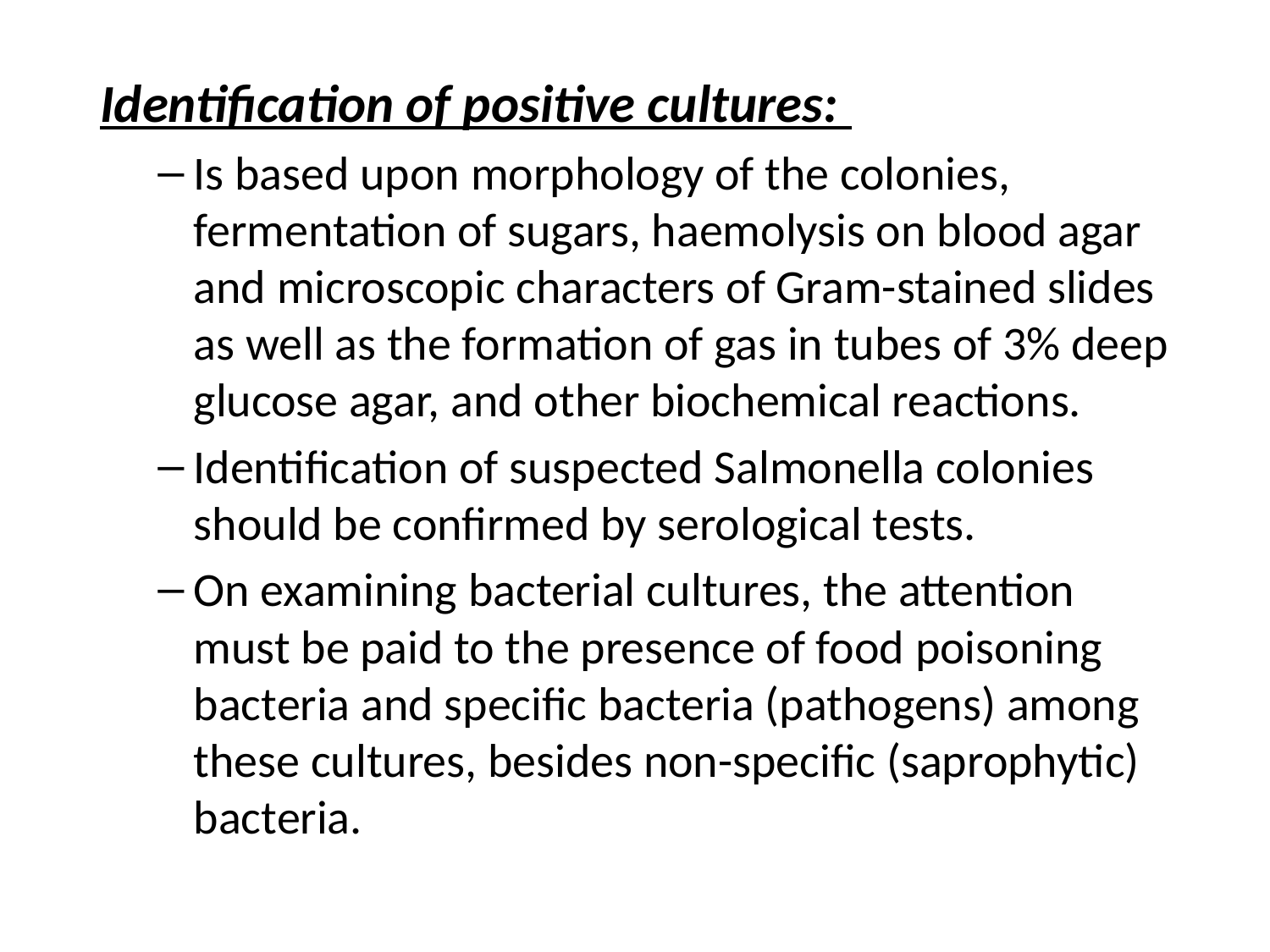

Identification of positive cultures:
Is based upon morphology of the colonies, fermentation of sugars, haemolysis on blood agar and microscopic characters of Gram-stained slides as well as the formation of gas in tubes of 3% deep glucose agar, and other biochemical reactions.
Identification of suspected Salmonella colonies should be confirmed by serological tests.
On examining bacterial cultures, the attention must be paid to the presence of food poisoning bacteria and specific bacteria (pathogens) among these cultures, besides non-specific (saprophytic) bacteria.